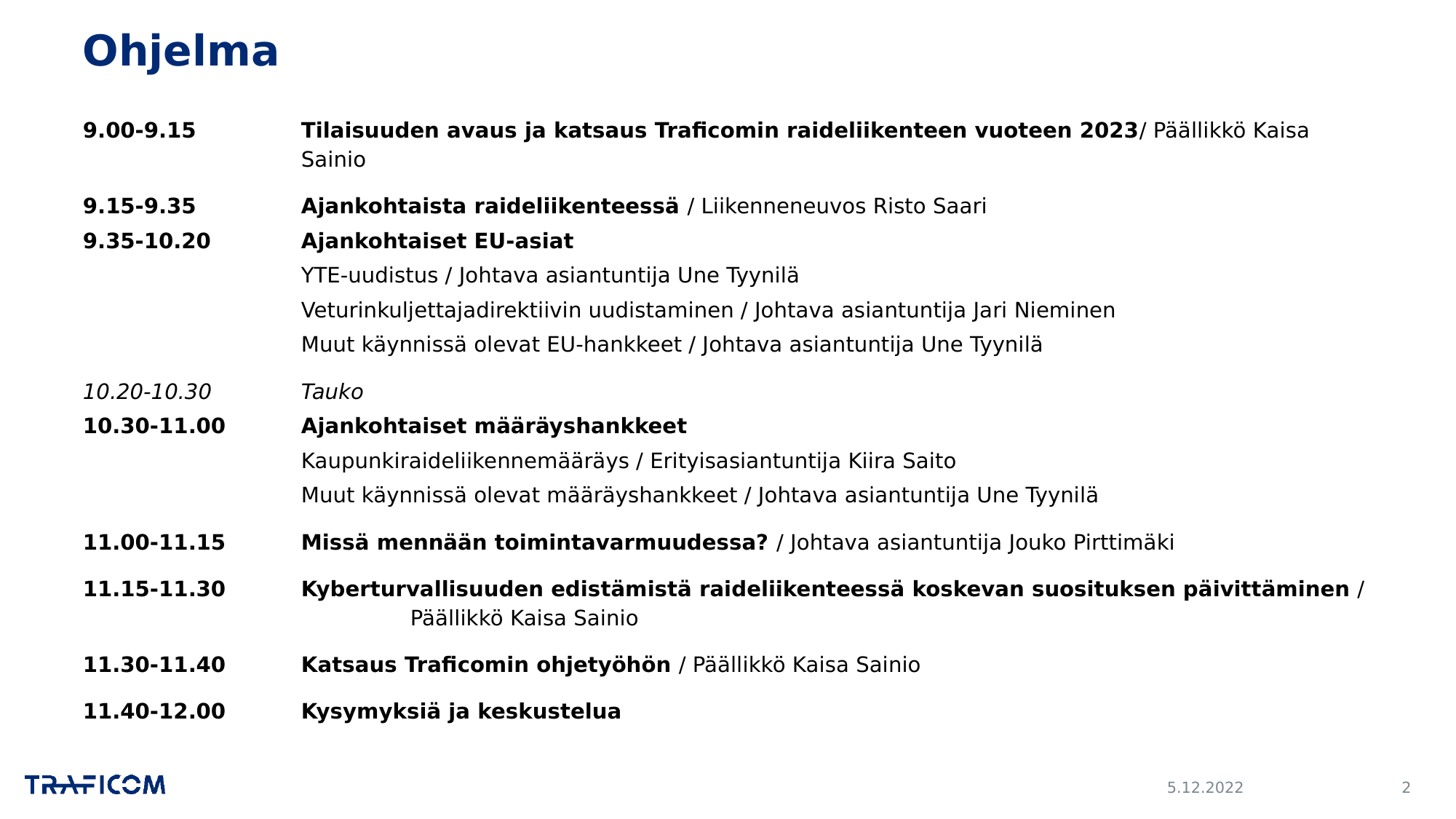

# Ohjelma
9.00-9.15 	Tilaisuuden avaus ja katsaus Traficomin raideliikenteen vuoteen 2023/ Päällikkö Kaisa 		Sainio
9.15-9.35 	Ajankohtaista raideliikenteessä / Liikenneneuvos Risto Saari
9.35-10.20 	Ajankohtaiset EU-asiat
		YTE-uudistus / Johtava asiantuntija Une Tyynilä
		Veturinkuljettajadirektiivin uudistaminen / Johtava asiantuntija Jari Nieminen
		Muut käynnissä olevat EU-hankkeet / Johtava asiantuntija Une Tyynilä
10.20-10.30 	Tauko
10.30-11.00 	Ajankohtaiset määräyshankkeet
		Kaupunkiraideliikennemääräys / Erityisasiantuntija Kiira Saito
		Muut käynnissä olevat määräyshankkeet / Johtava asiantuntija Une Tyynilä
11.00-11.15 	Missä mennään toimintavarmuudessa? / Johtava asiantuntija Jouko Pirttimäki
11.15-11.30 	Kyberturvallisuuden edistämistä raideliikenteessä koskevan suosituksen päivittäminen / 			Päällikkö Kaisa Sainio
11.30-11.40 	Katsaus Traficomin ohjetyöhön / Päällikkö Kaisa Sainio
11.40-12.00 	Kysymyksiä ja keskustelua

5.12.2022
2